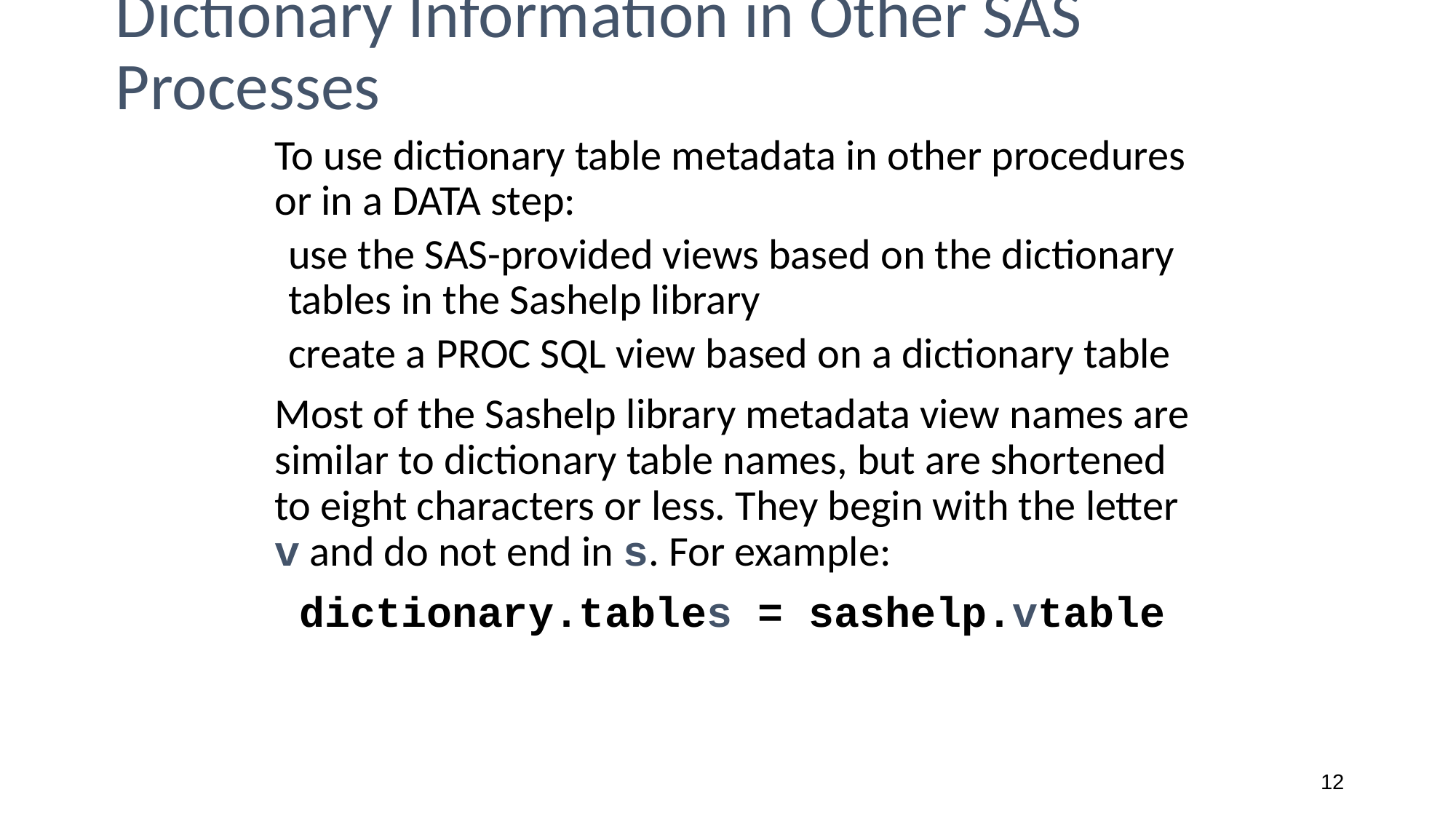

# Dictionary Information in Other SAS Processes
To use dictionary table metadata in other procedures or in a DATA step:
use the SAS-provided views based on the dictionary tables in the Sashelp library
create a PROC SQL view based on a dictionary table
Most of the Sashelp library metadata view names are similar to dictionary table names, but are shortened to eight characters or less. They begin with the letter v and do not end in s. For example:
dictionary.tables = sashelp.vtable
12